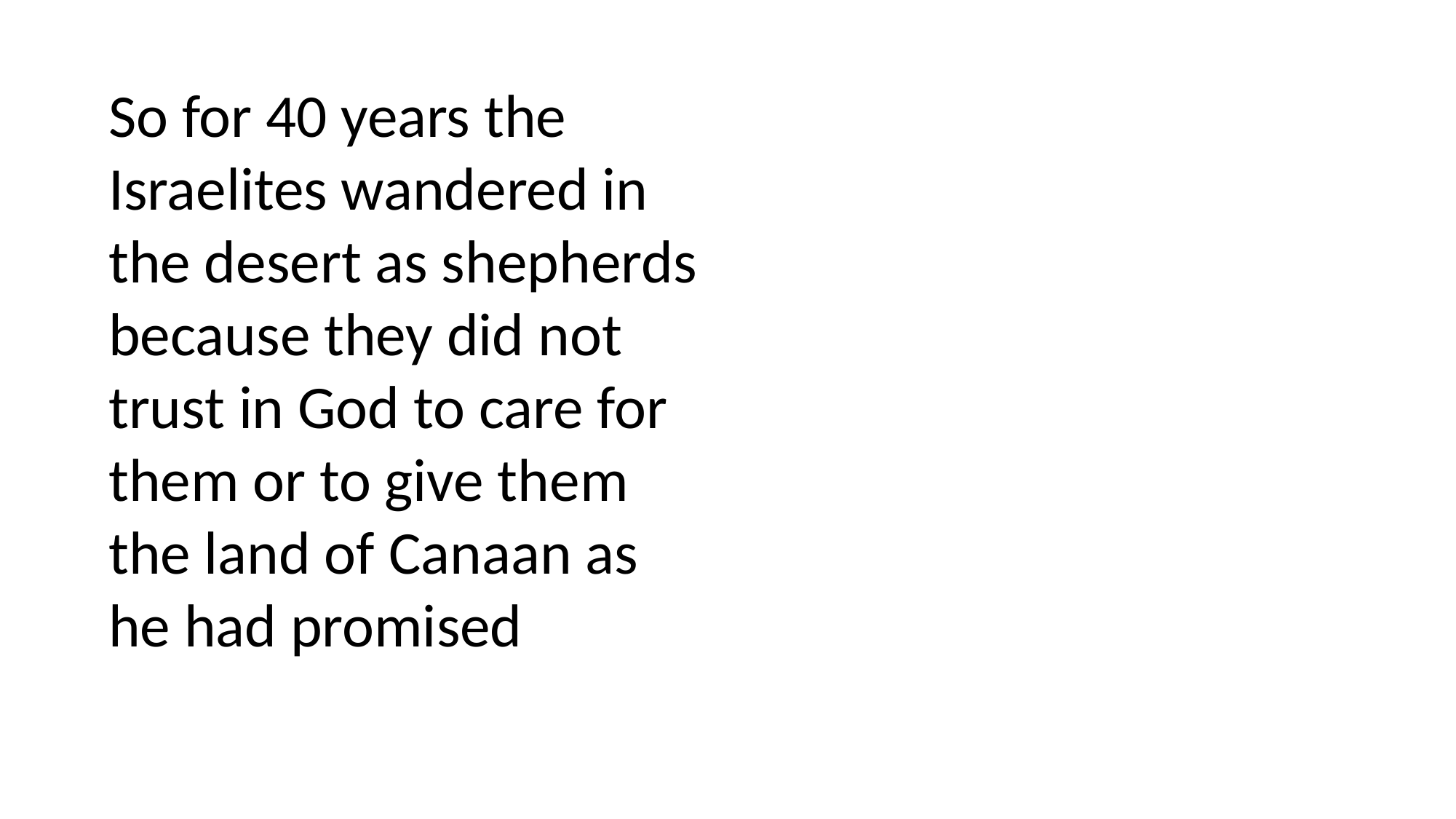

So for 40 years the Israelites wandered in the desert as shepherds because they did not trust in God to care for them or to give them the land of Canaan as he had promised